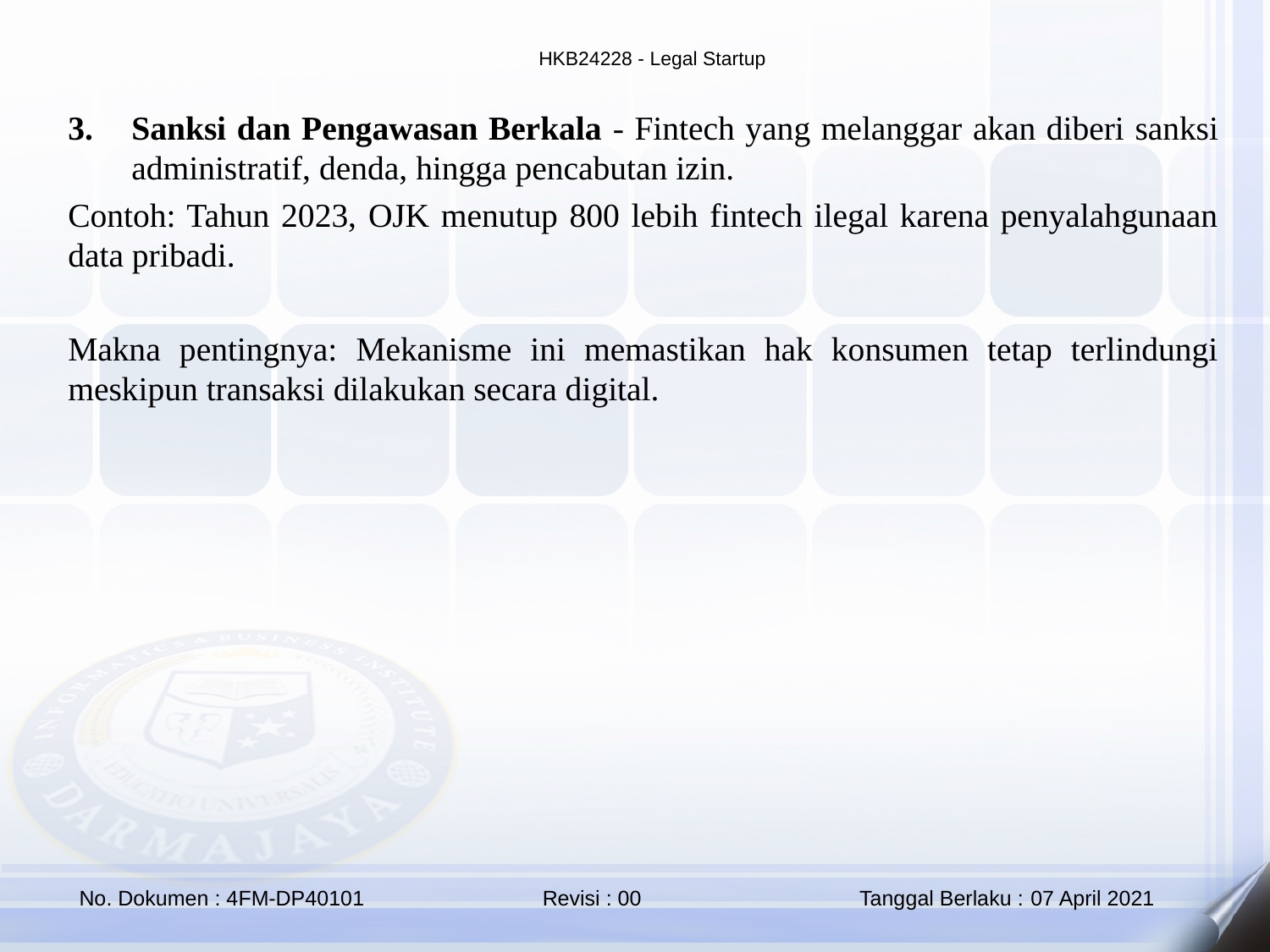

Sanksi dan Pengawasan Berkala - Fintech yang melanggar akan diberi sanksi administratif, denda, hingga pencabutan izin.
Contoh: Tahun 2023, OJK menutup 800 lebih fintech ilegal karena penyalahgunaan data pribadi.

Makna pentingnya: Mekanisme ini memastikan hak konsumen tetap terlindungi meskipun transaksi dilakukan secara digital.